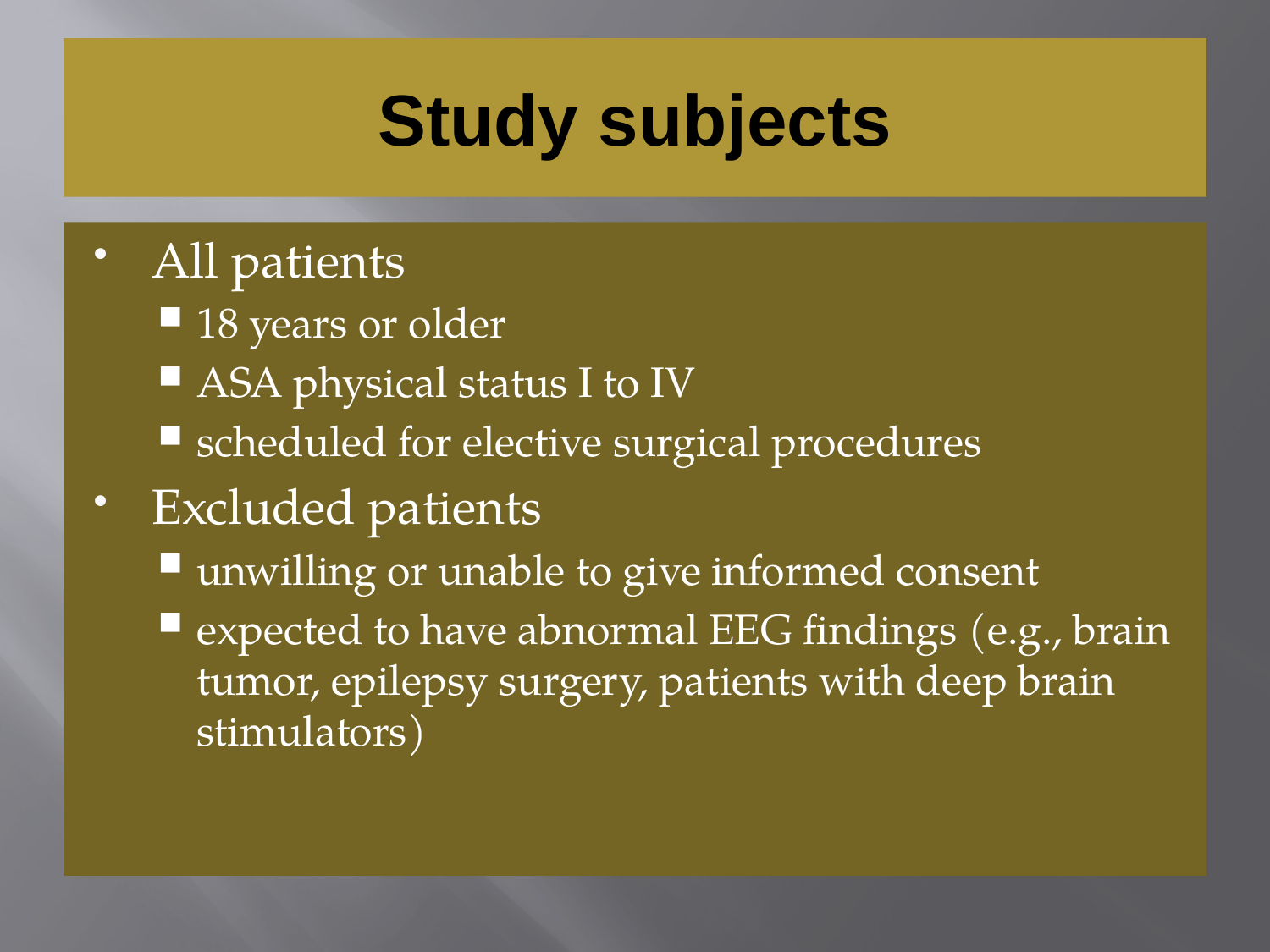

# Study subjects
All patients
18 years or older
ASA physical status I to IV
scheduled for elective surgical procedures
Excluded patients
unwilling or unable to give informed consent
expected to have abnormal EEG findings (e.g., brain tumor, epilepsy surgery, patients with deep brain stimulators)